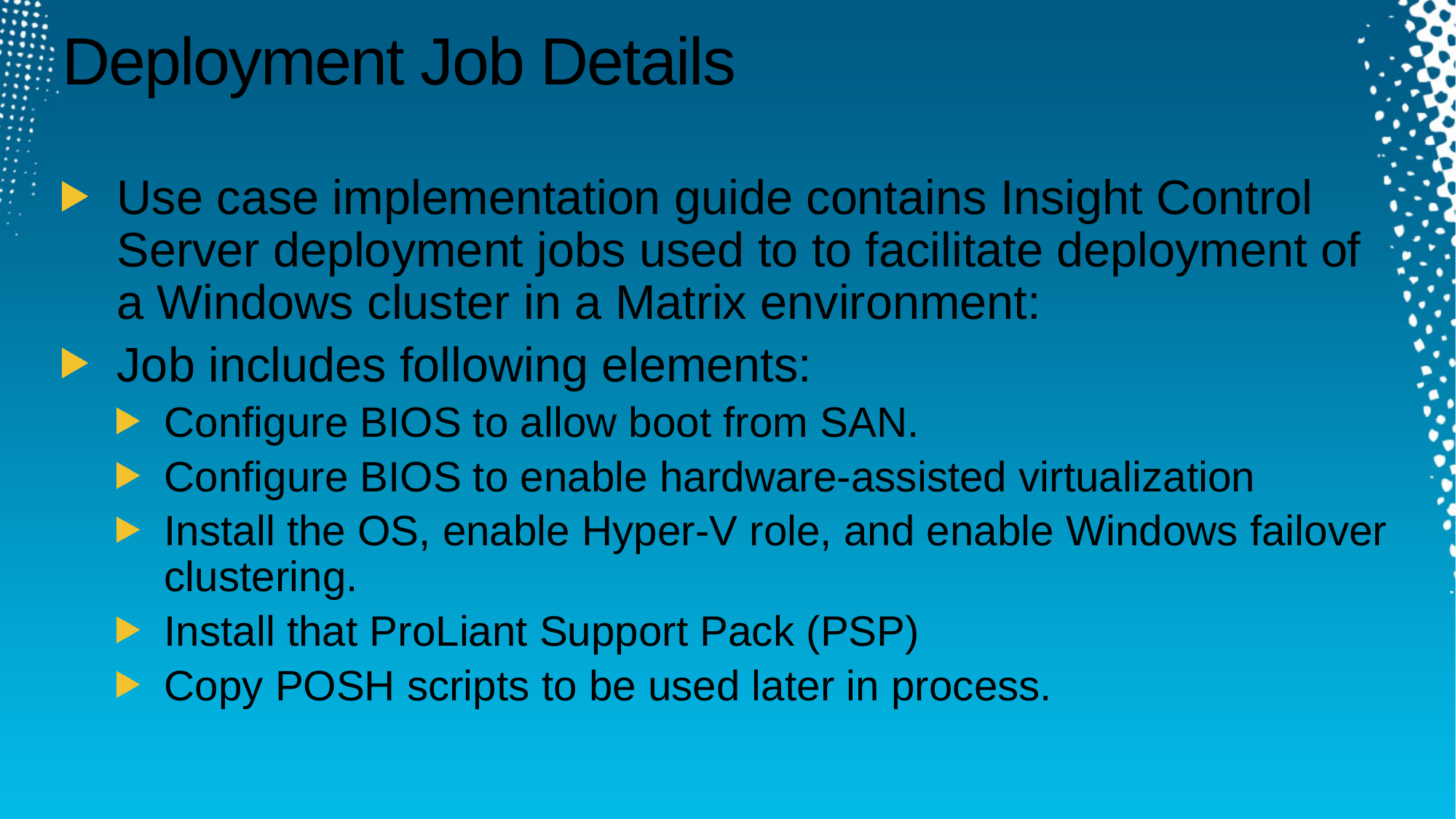

# Deployment Job Details
Use case implementation guide contains Insight Control Server deployment jobs used to to facilitate deployment of a Windows cluster in a Matrix environment:
Job includes following elements:
Configure BIOS to allow boot from SAN.
Configure BIOS to enable hardware-assisted virtualization
Install the OS, enable Hyper-V role, and enable Windows failover clustering.
Install that ProLiant Support Pack (PSP)
Copy POSH scripts to be used later in process.